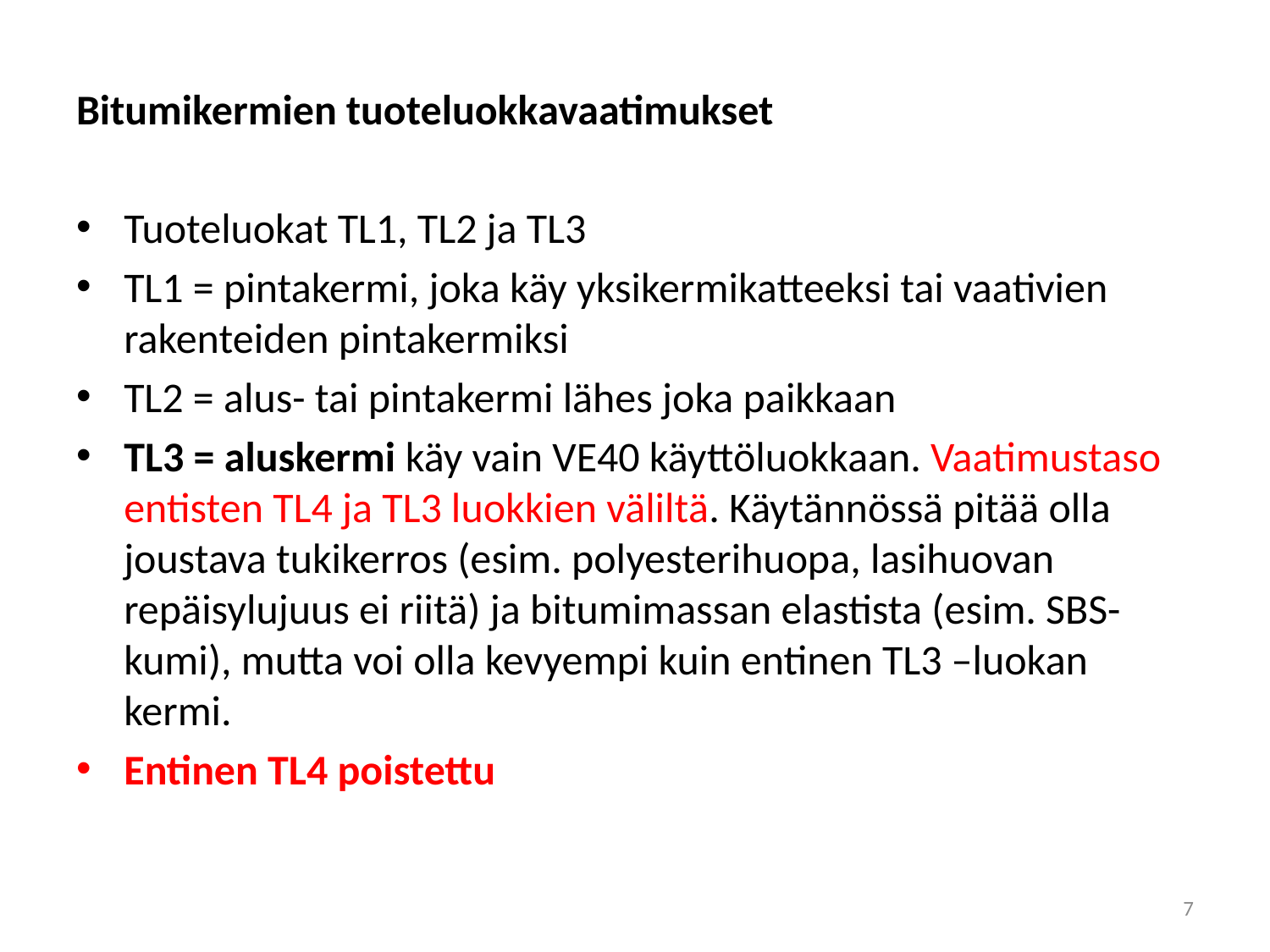

#
Bitumikermien tuoteluokkavaatimukset

Tuoteluokat TL1, TL2 ja TL3
TL1 = pintakermi, joka käy yksikermikatteeksi tai vaativien rakenteiden pintakermiksi
TL2 = alus- tai pintakermi lähes joka paikkaan
TL3 = aluskermi käy vain VE40 käyttöluokkaan. Vaatimustaso entisten TL4 ja TL3 luokkien väliltä. Käytännössä pitää olla joustava tukikerros (esim. polyesterihuopa, lasihuovan repäisylujuus ei riitä) ja bitumimassan elastista (esim. SBS-kumi), mutta voi olla kevyempi kuin entinen TL3 –luokan kermi.
Entinen TL4 poistettu
7